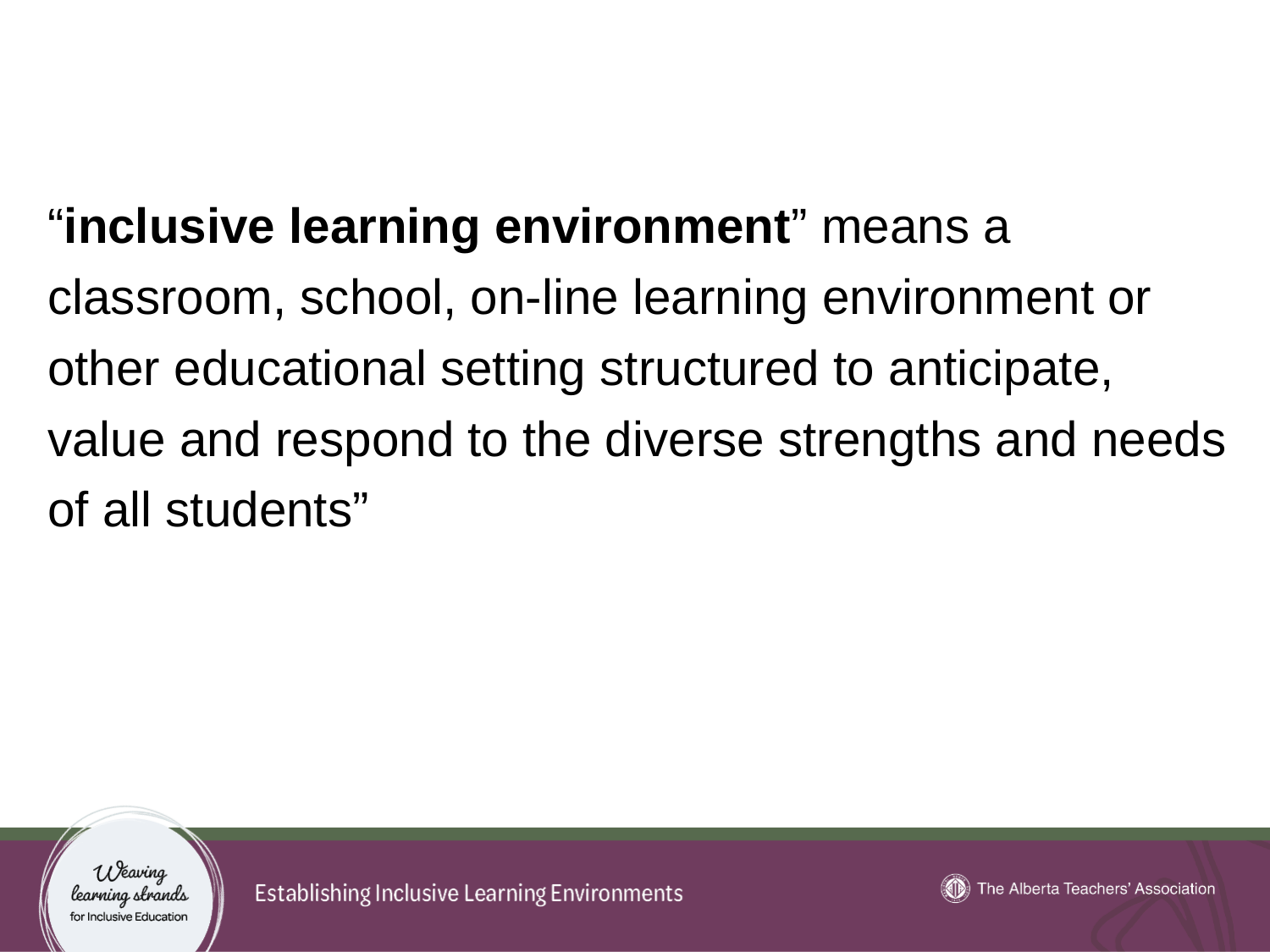

10
“inclusive learning environment” means a classroom, school, on-line learning environment or other educational setting structured to anticipate, value and respond to the diverse strengths and needs of all students”